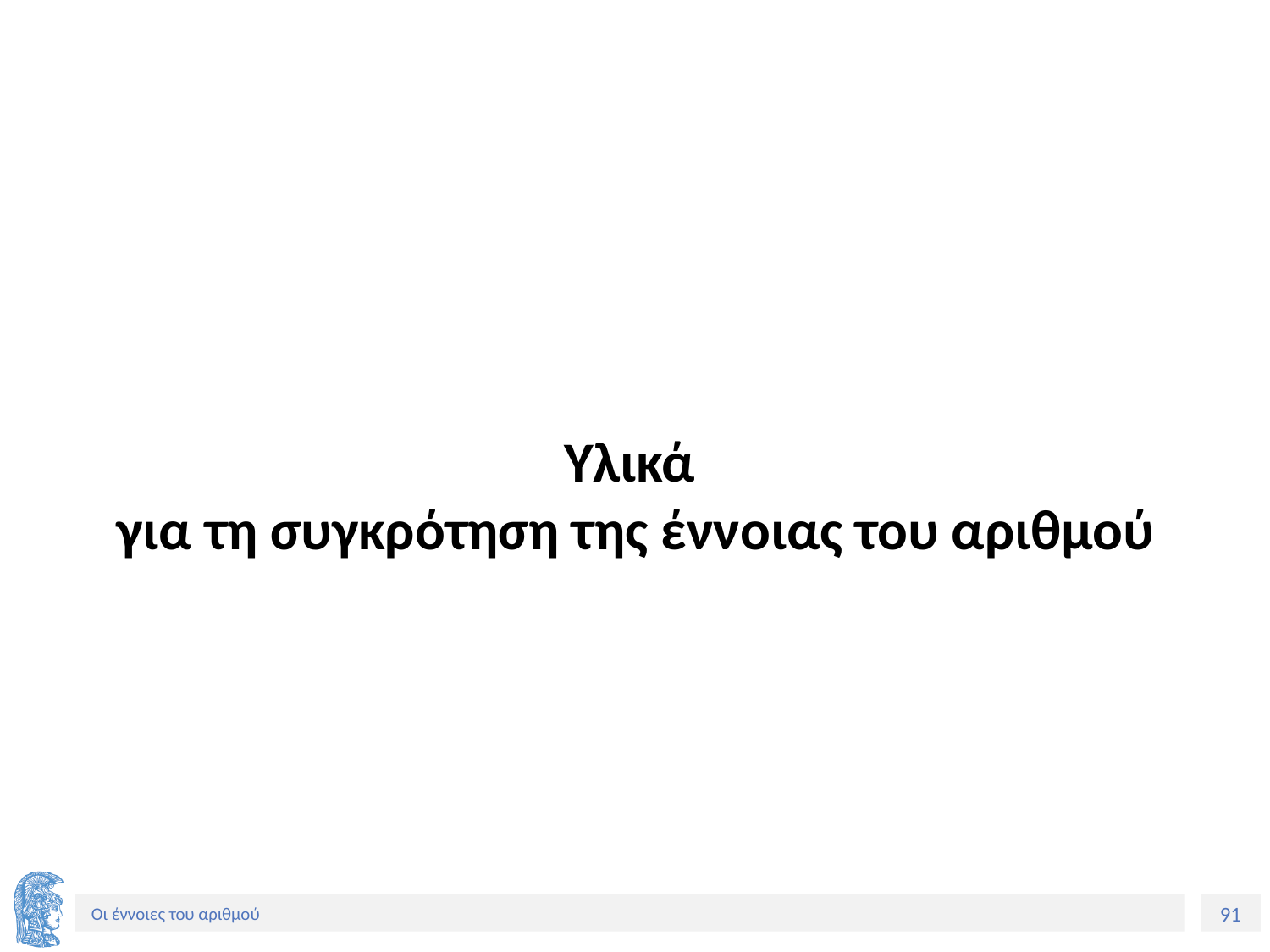

#

Υλικά
για τη συγκρότηση της έννοιας του αριθμού